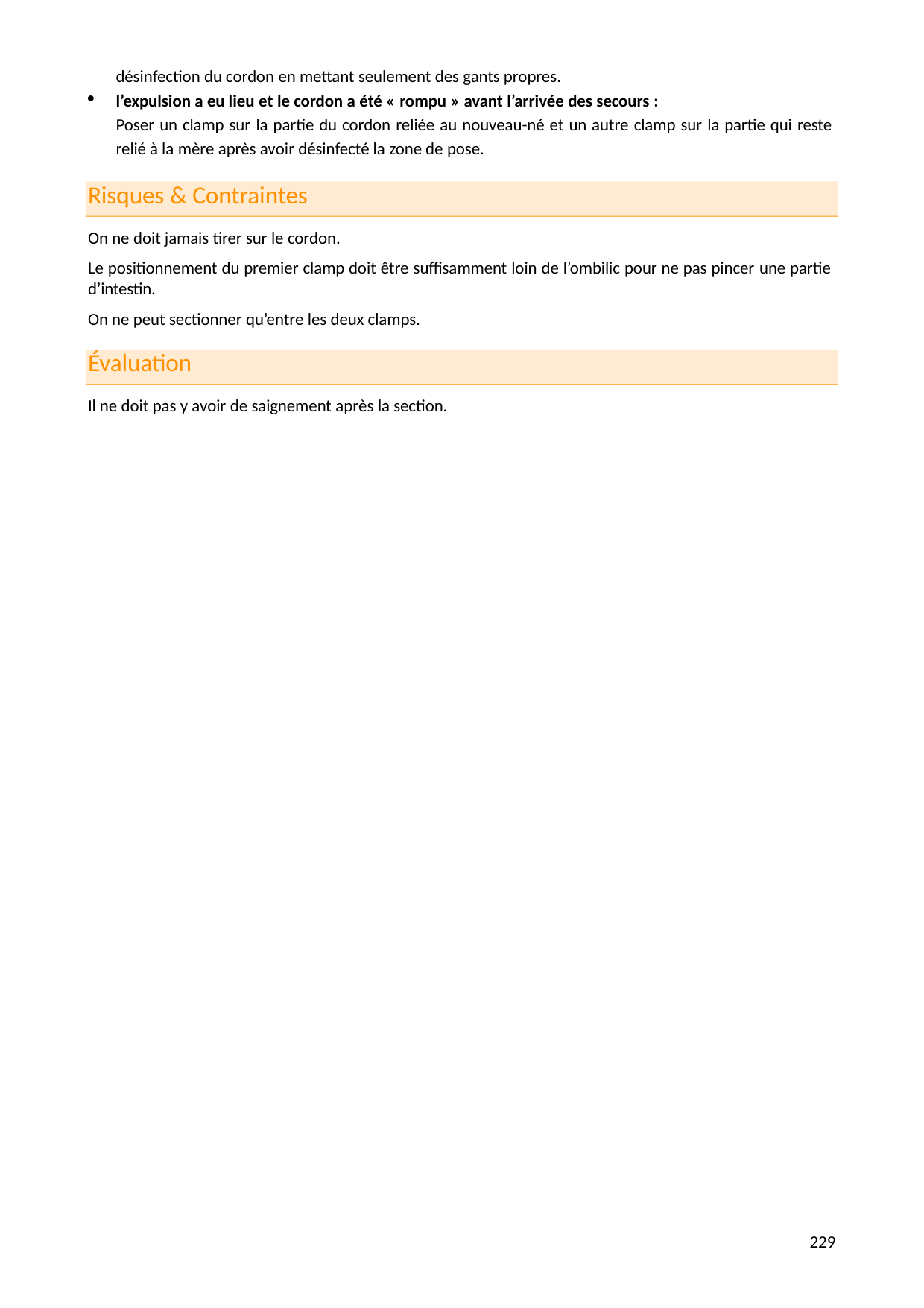

désinfection du cordon en mettant seulement des gants propres.
l’expulsion a eu lieu et le cordon a été « rompu » avant l’arrivée des secours :
Poser un clamp sur la partie du cordon reliée au nouveau-né et un autre clamp sur la partie qui reste  relié à la mère après avoir désinfecté la zone de pose.

Risques & Contraintes
On ne doit jamais tirer sur le cordon.
Le positionnement du premier clamp doit être suffisamment loin de l’ombilic pour ne pas pincer une partie  d’intestin.
On ne peut sectionner qu’entre les deux clamps.

Évaluation
Il ne doit pas y avoir de saignement après la section.

229